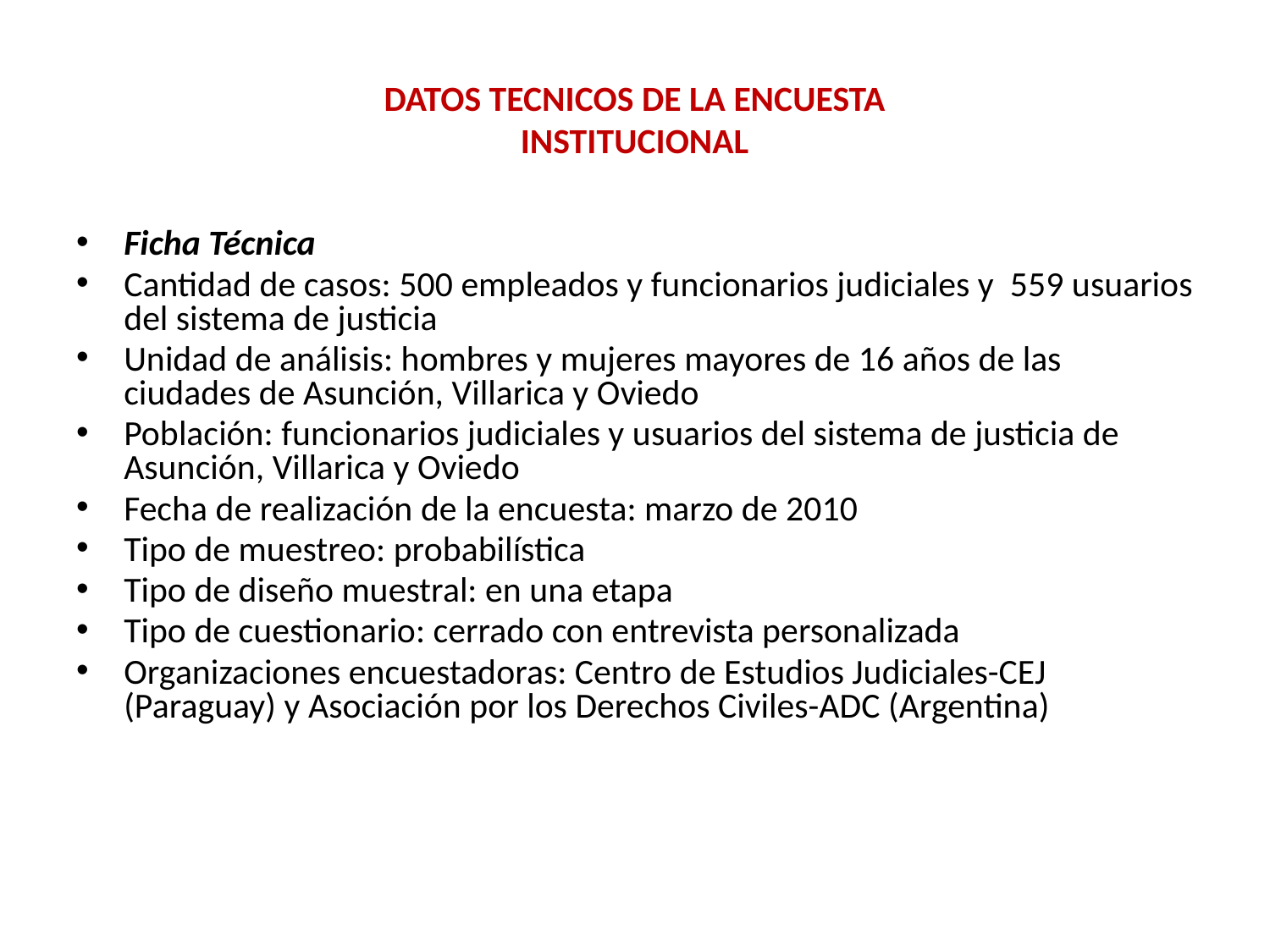

DATOS TECNICOS DE LA ENCUESTA INSTITUCIONAL
Ficha Técnica
Cantidad de casos: 500 empleados y funcionarios judiciales y  559 usuarios del sistema de justicia
Unidad de análisis: hombres y mujeres mayores de 16 años de las ciudades de Asunción, Villarica y Oviedo
Población: funcionarios judiciales y usuarios del sistema de justicia de Asunción, Villarica y Oviedo
Fecha de realización de la encuesta: marzo de 2010
Tipo de muestreo: probabilística
Tipo de diseño muestral: en una etapa
Tipo de cuestionario: cerrado con entrevista personalizada
Organizaciones encuestadoras: Centro de Estudios Judiciales-CEJ (Paraguay) y Asociación por los Derechos Civiles-ADC (Argentina)